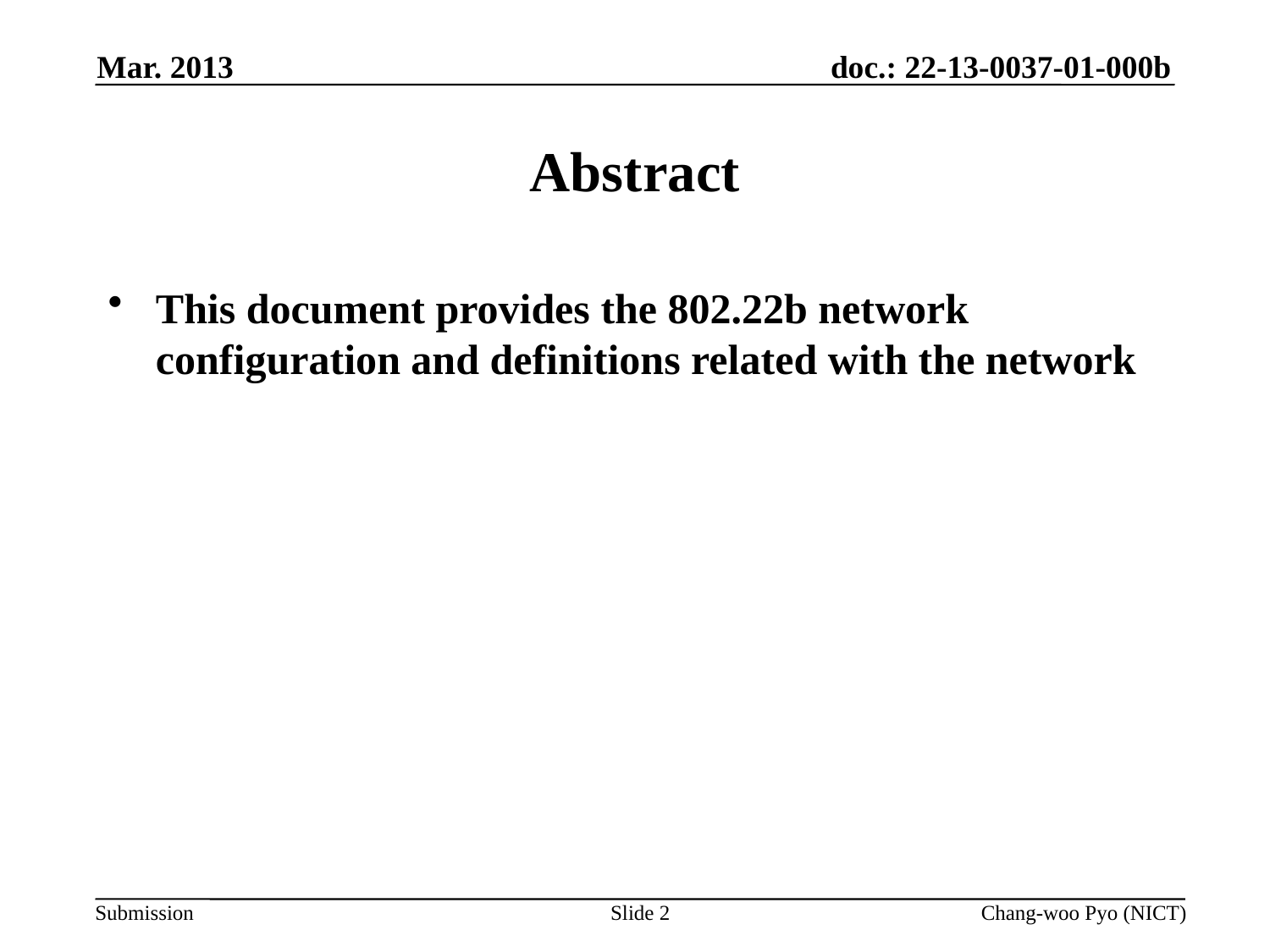

Mar. 2013
# Abstract
This document provides the 802.22b network configuration and definitions related with the network
Slide 2
Chang-woo Pyo (NICT)